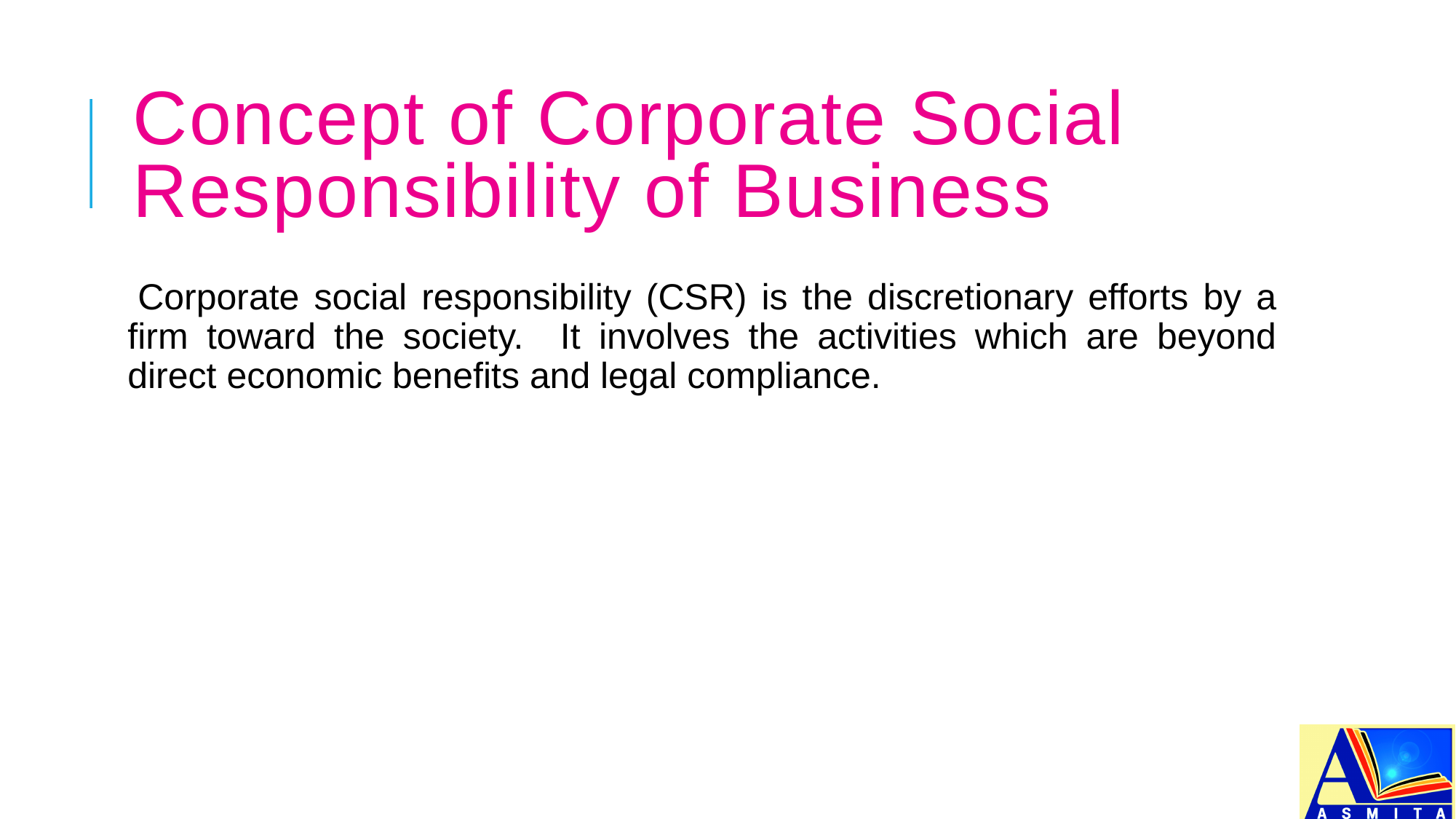

# Concept of Corporate Social Responsibility of Business
Corporate social responsibility (CSR) is the discretionary efforts by a firm toward the society.  It involves the activities which are beyond direct economic benefits and legal compliance.